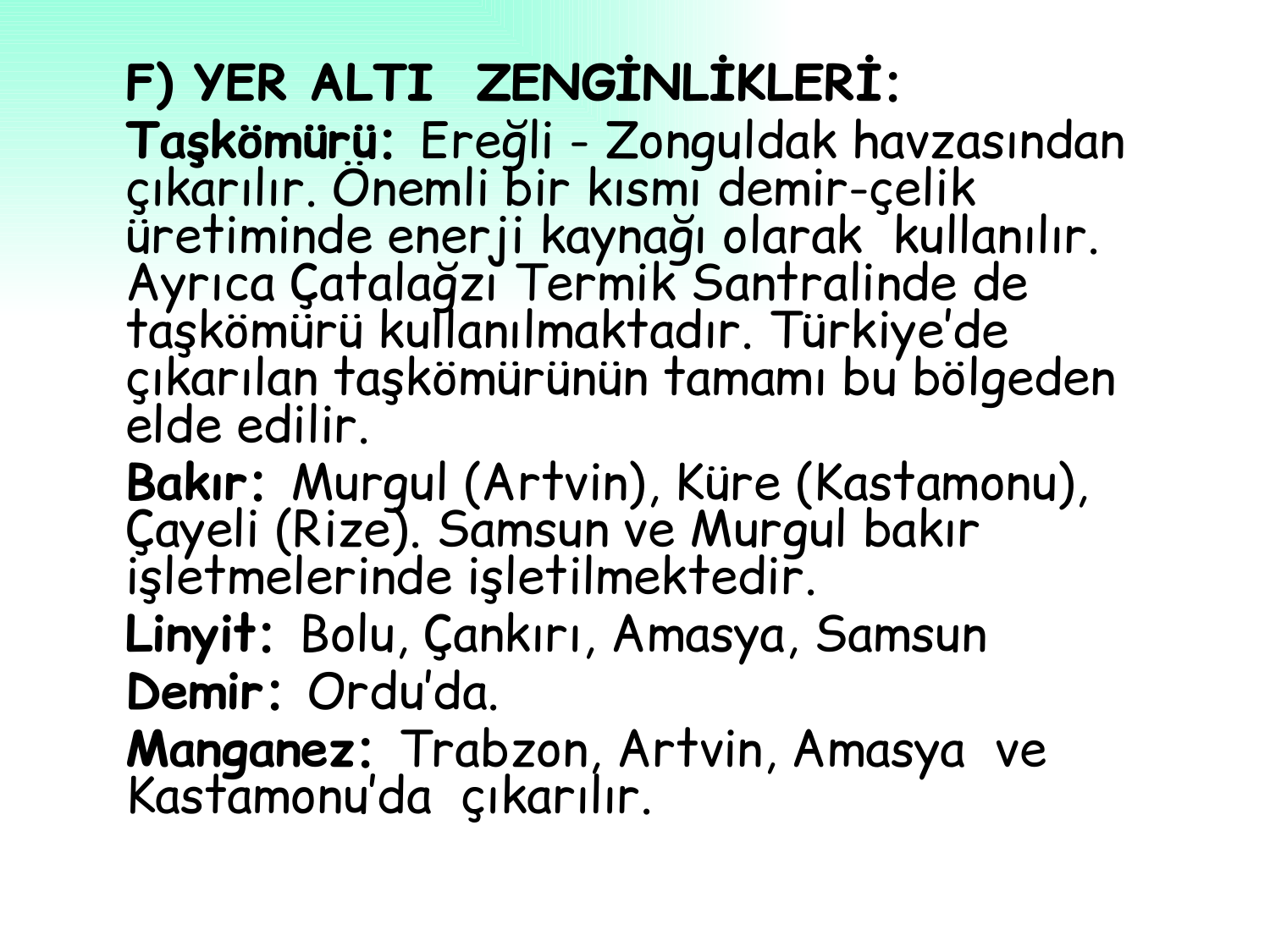

F) YER ALTI  ZENGİNLİKLERİ:
	Taşkömürü: Ereğli - Zonguldak havzasından çıkarılır. Önemli bir kısmı demir-çelik üretiminde enerji kaynağı olarak  kullanılır. Ayrıca Çatalağzı Termik Santralinde de taşkömürü kullanılmaktadır. Türkiye’de çıkarılan taşkömürünün tamamı bu bölgeden elde edilir.
	Bakır: Murgul (Artvin), Küre (Kastamonu), Çayeli (Rize). Samsun ve Murgul bakır işletmelerinde işletilmektedir.
	Linyit: Bolu, Çankırı, Amasya, Samsun
	Demir: Ordu’da.
	Manganez: Trabzon, Artvin, Amasya  ve  Kastamonu’da  çıkarılır.